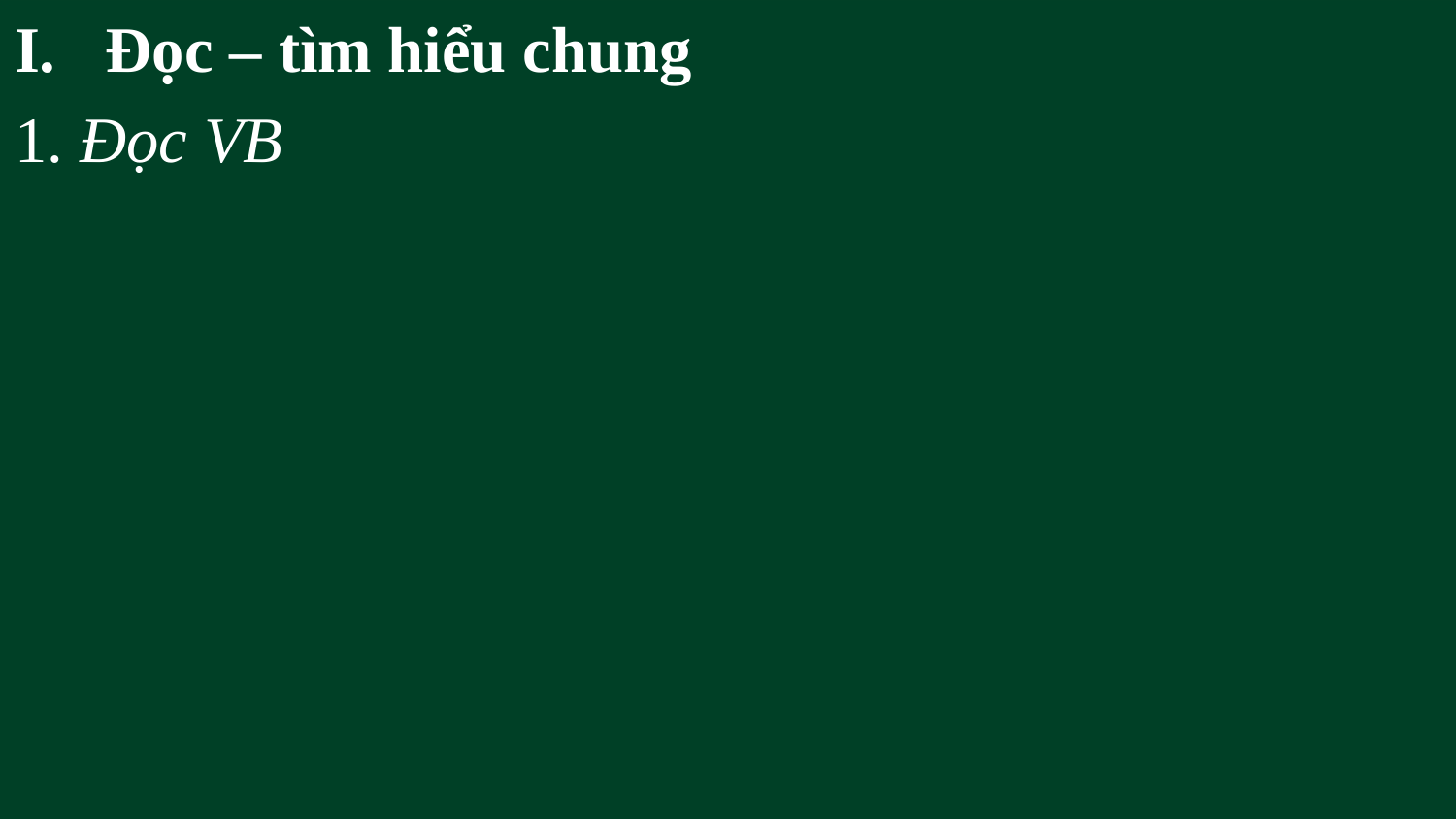

Đọc – tìm hiểu chung
1. Đọc VB